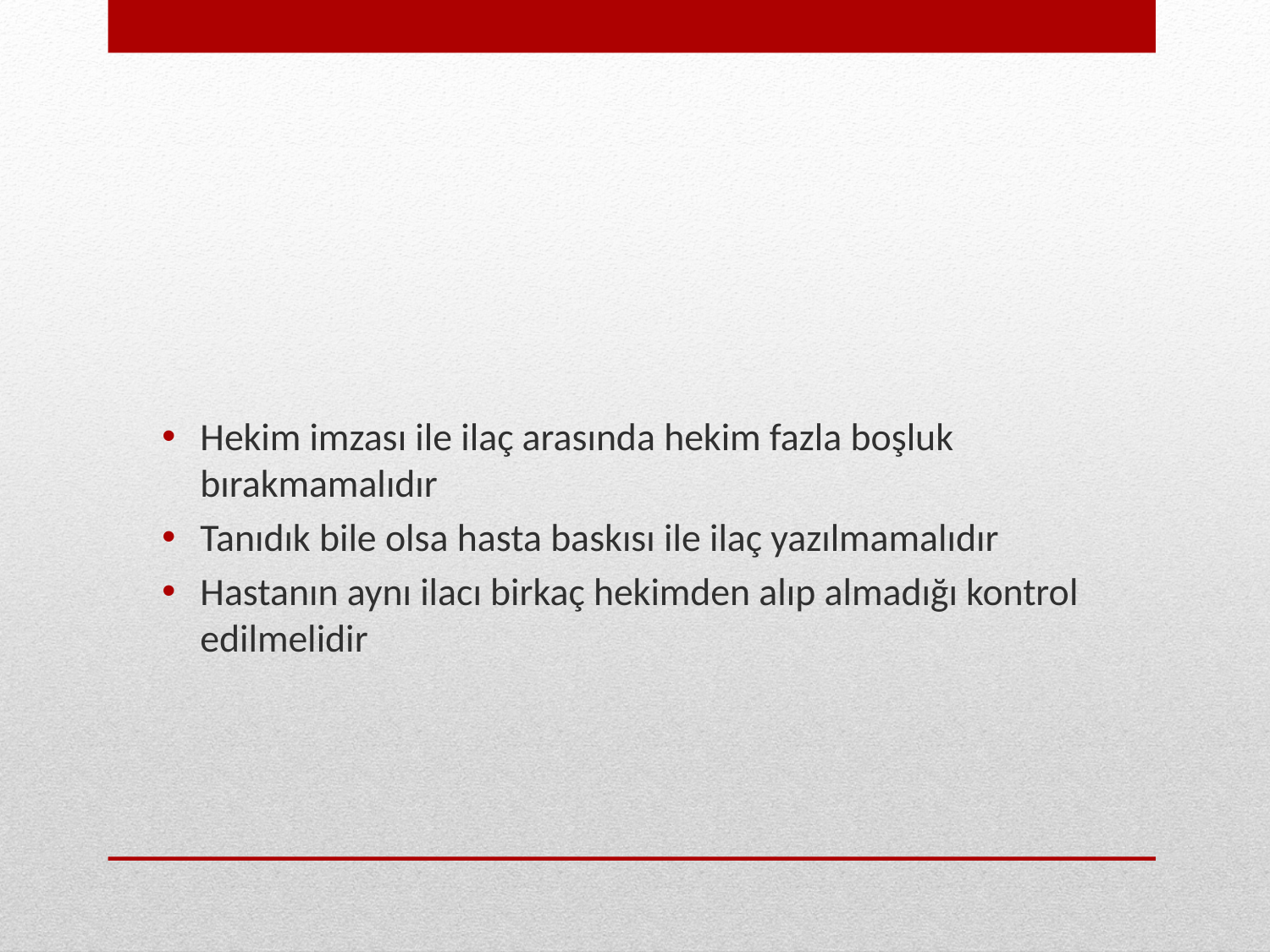

#
Hekim imzası ile ilaç arasında hekim fazla boşluk bırakmamalıdır
Tanıdık bile olsa hasta baskısı ile ilaç yazılmamalıdır
Hastanın aynı ilacı birkaç hekimden alıp almadığı kontrol edilmelidir